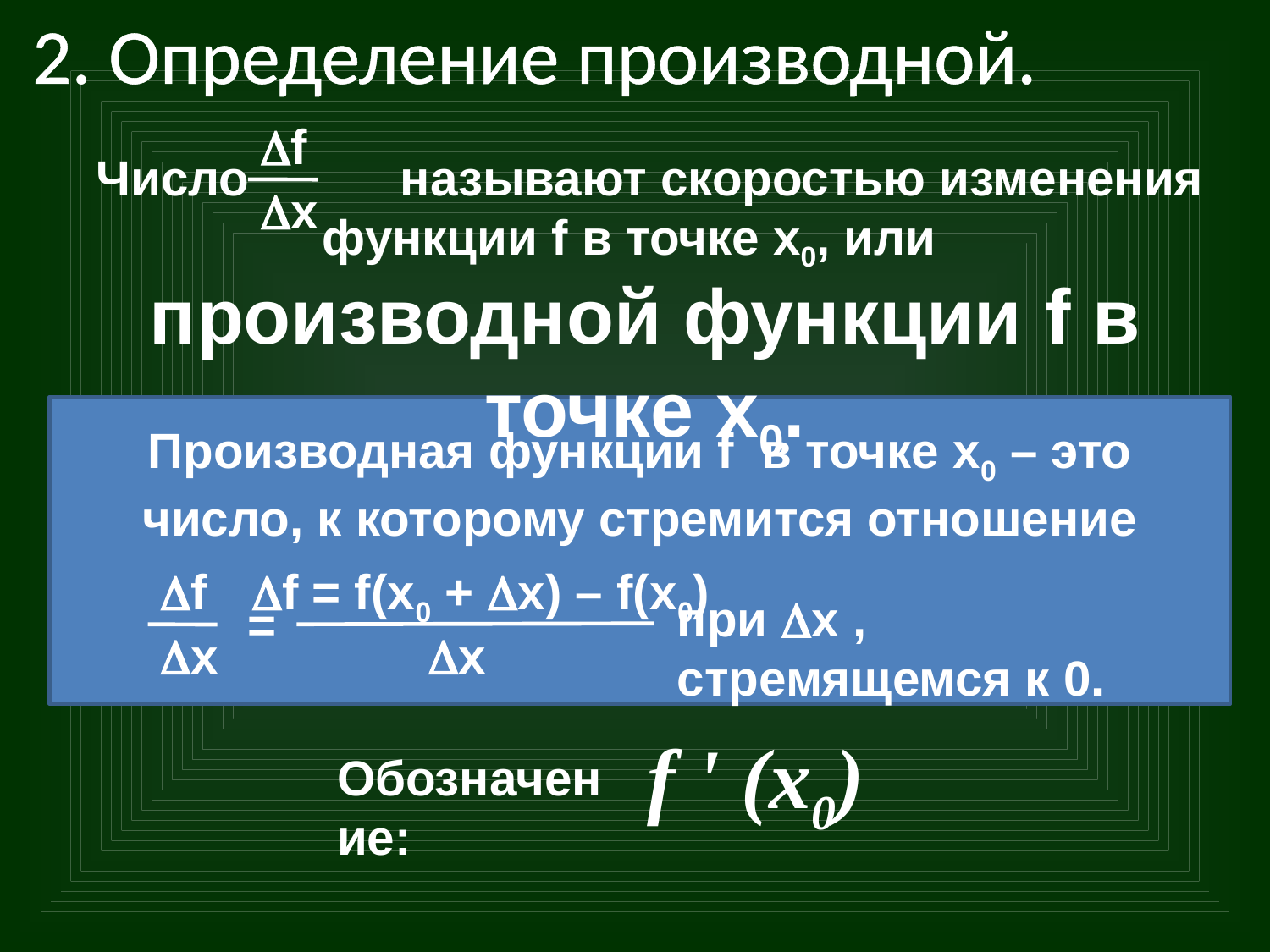

2. Определение производной.
Δf
Число           называют скоростью изменения функции f в точке x0, или
Δx
производной функции f в точке x0.

Производная функции f  в точке х0 – это число, к которому стремится отношение
Δf
Δf = f(x0 + Δx) – f(x0)
при Δx , стремящемся к 0.
=
Δx
Δx
f ' (x0)
Обозначение: